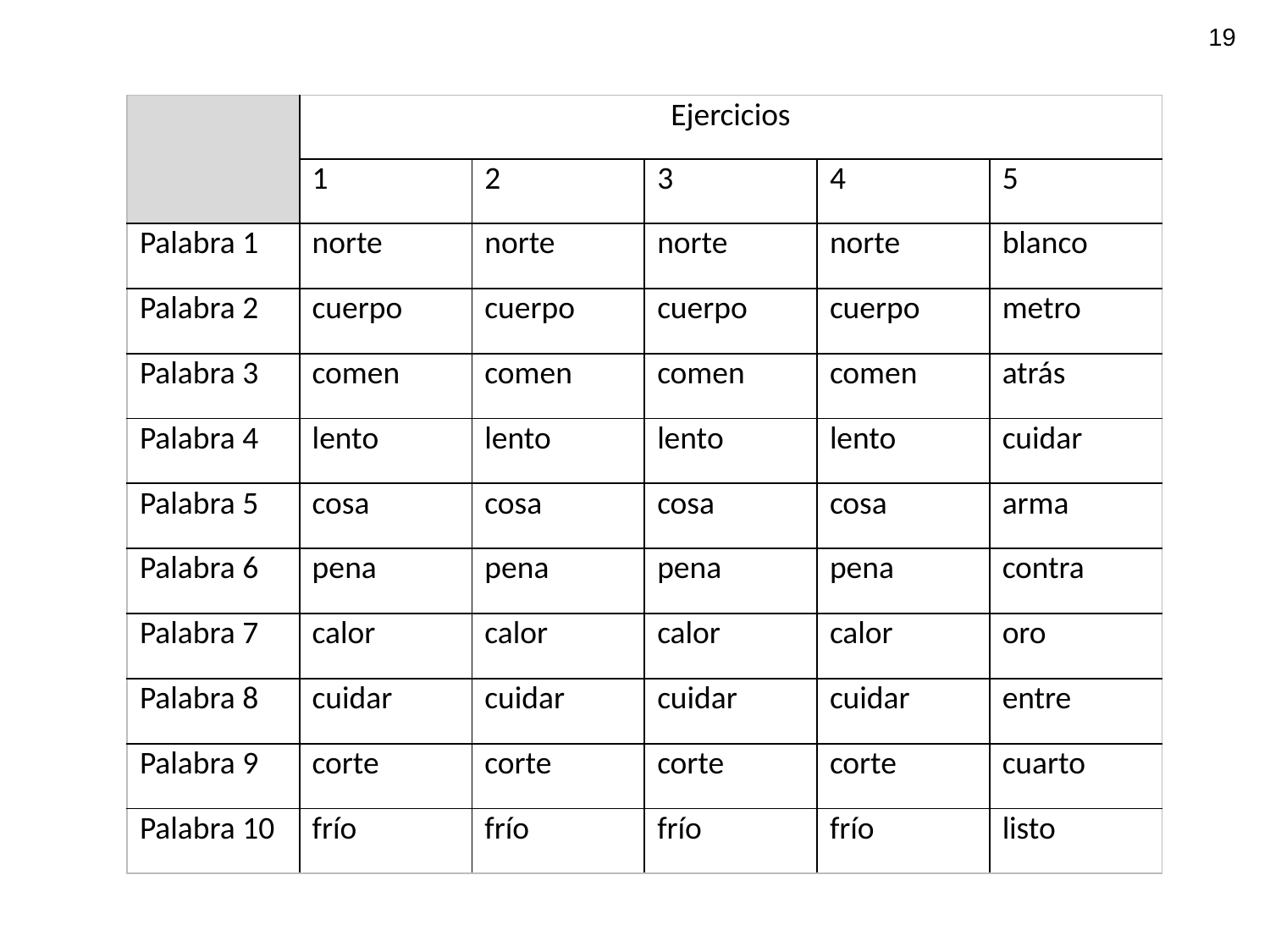

19
|  | Ejercicios |  |  |  |  |
| --- | --- | --- | --- | --- | --- |
|  | 1 | 2 | 3 | 4 | 5 |
| Palabra 1 | norte | norte | norte | norte | blanco |
| Palabra 2 | cuerpo | cuerpo | cuerpo | cuerpo | metro |
| Palabra 3 | comen | comen | comen | comen | atrás |
| Palabra 4 | lento | lento | lento | lento | cuidar |
| Palabra 5 | cosa | cosa | cosa | cosa | arma |
| Palabra 6 | pena | pena | pena | pena | contra |
| Palabra 7 | calor | calor | calor | calor | oro |
| Palabra 8 | cuidar | cuidar | cuidar | cuidar | entre |
| Palabra 9 | corte | corte | corte | corte | cuarto |
| Palabra 10 | frío | frío | frío | frío | listo |